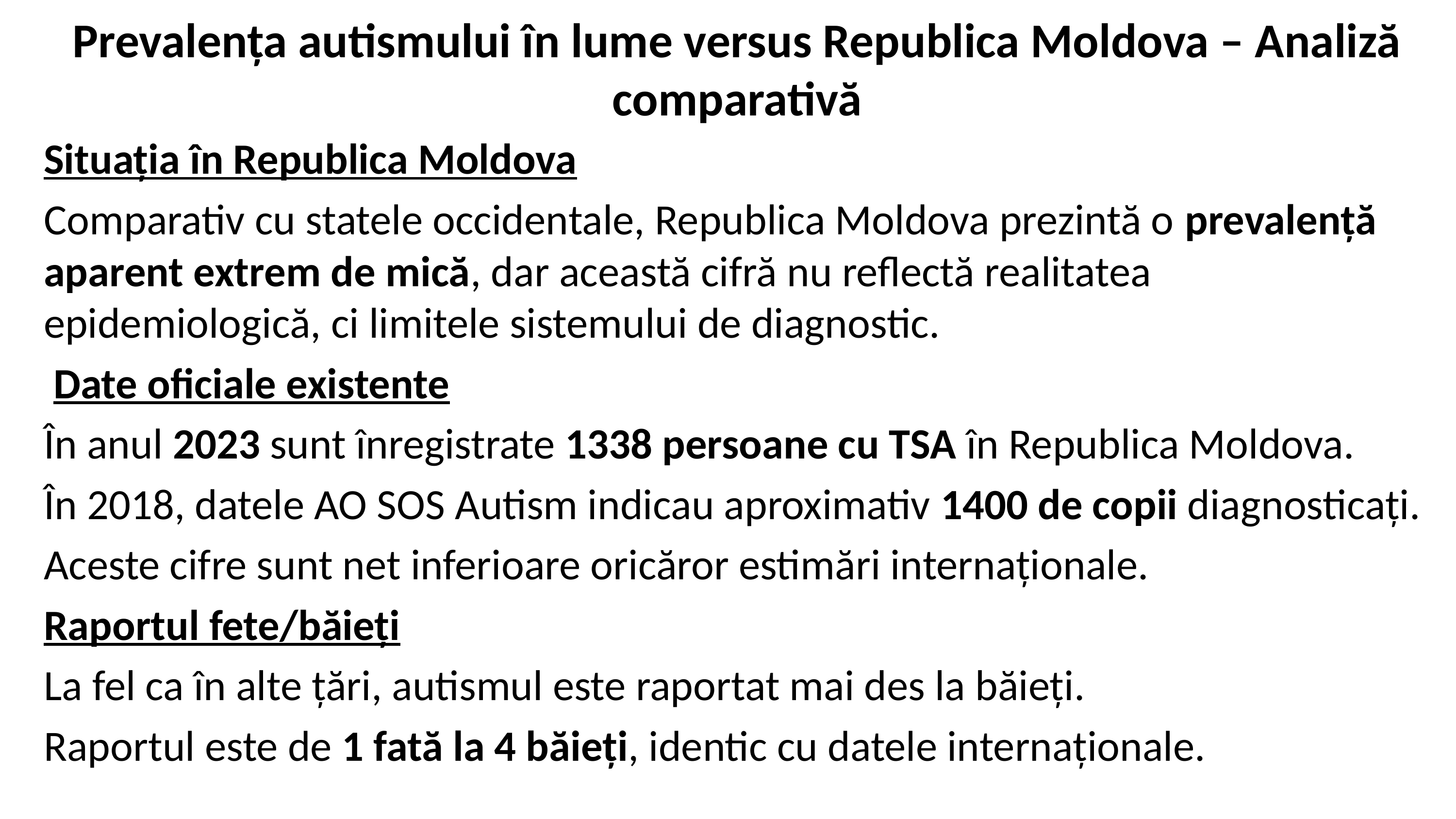

# Prevalența autismului în lume versus Republica Moldova – Analiză comparativă
Situația în Republica Moldova
Comparativ cu statele occidentale, Republica Moldova prezintă o prevalență aparent extrem de mică, dar această cifră nu reflectă realitatea epidemiologică, ci limitele sistemului de diagnostic.
 Date oficiale existente
În anul 2023 sunt înregistrate 1338 persoane cu TSA în Republica Moldova.
În 2018, datele AO SOS Autism indicau aproximativ 1400 de copii diagnosticați.
Aceste cifre sunt net inferioare oricăror estimări internaționale.
Raportul fete/băieți
La fel ca în alte țări, autismul este raportat mai des la băieți.
Raportul este de 1 fată la 4 băieți, identic cu datele internaționale.